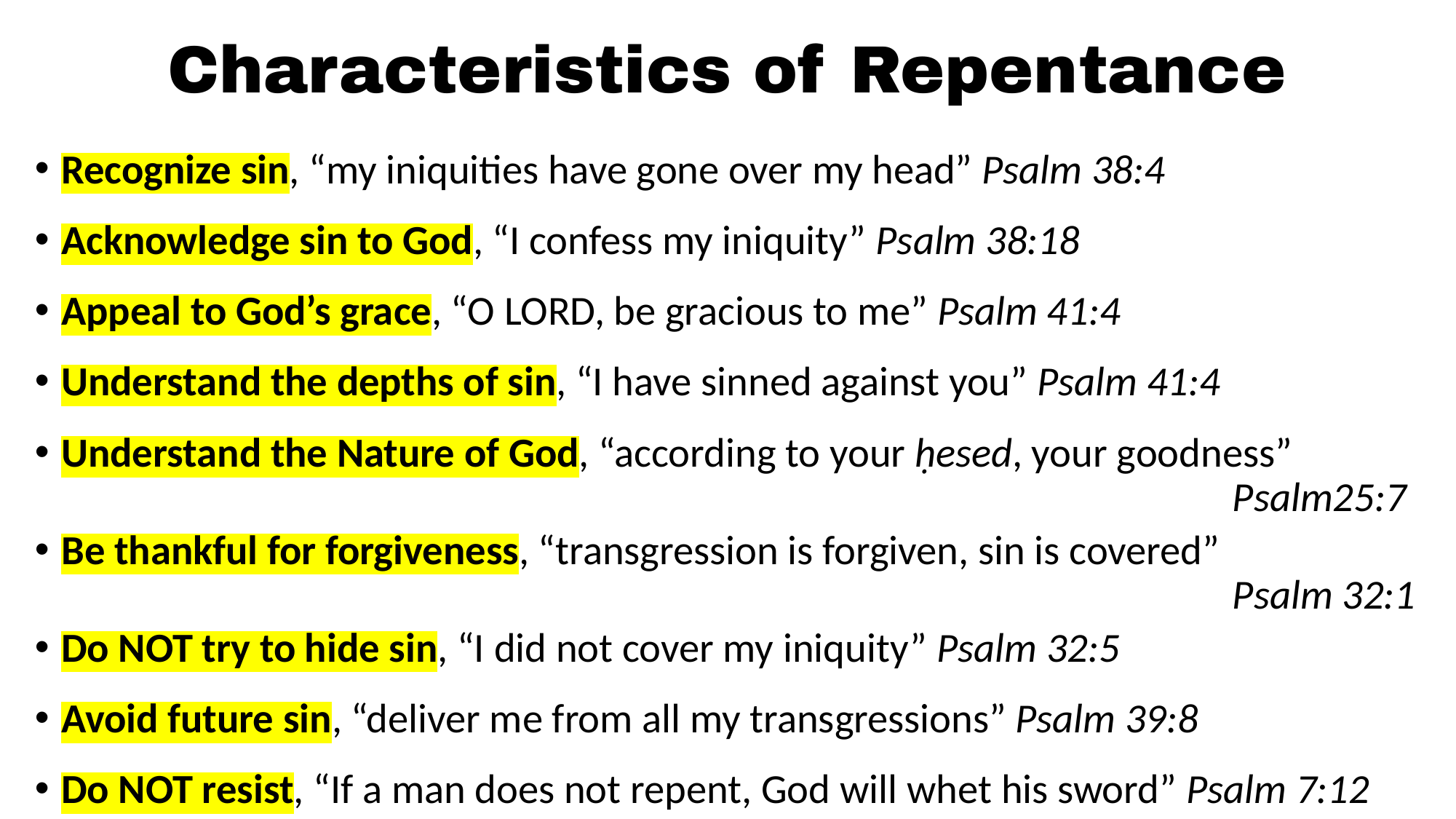

# Characteristics of Repentance
Recognize sin, “my iniquities have gone over my head” Psalm 38:4
Acknowledge sin to God, “I confess my iniquity” Psalm 38:18
Appeal to God’s grace, “O LORD, be gracious to me” Psalm 41:4
Understand the depths of sin, “I have sinned against you” Psalm 41:4
Understand the Nature of God, “according to your ḥesed, your goodness”
Psalm25:7
Be thankful for forgiveness, “transgression is forgiven, sin is covered”
Psalm 32:1
Do NOT try to hide sin, “I did not cover my iniquity” Psalm 32:5
Avoid future sin, “deliver me from all my transgressions” Psalm 39:8
Do NOT resist, “If a man does not repent, God will whet his sword” Psalm 7:12